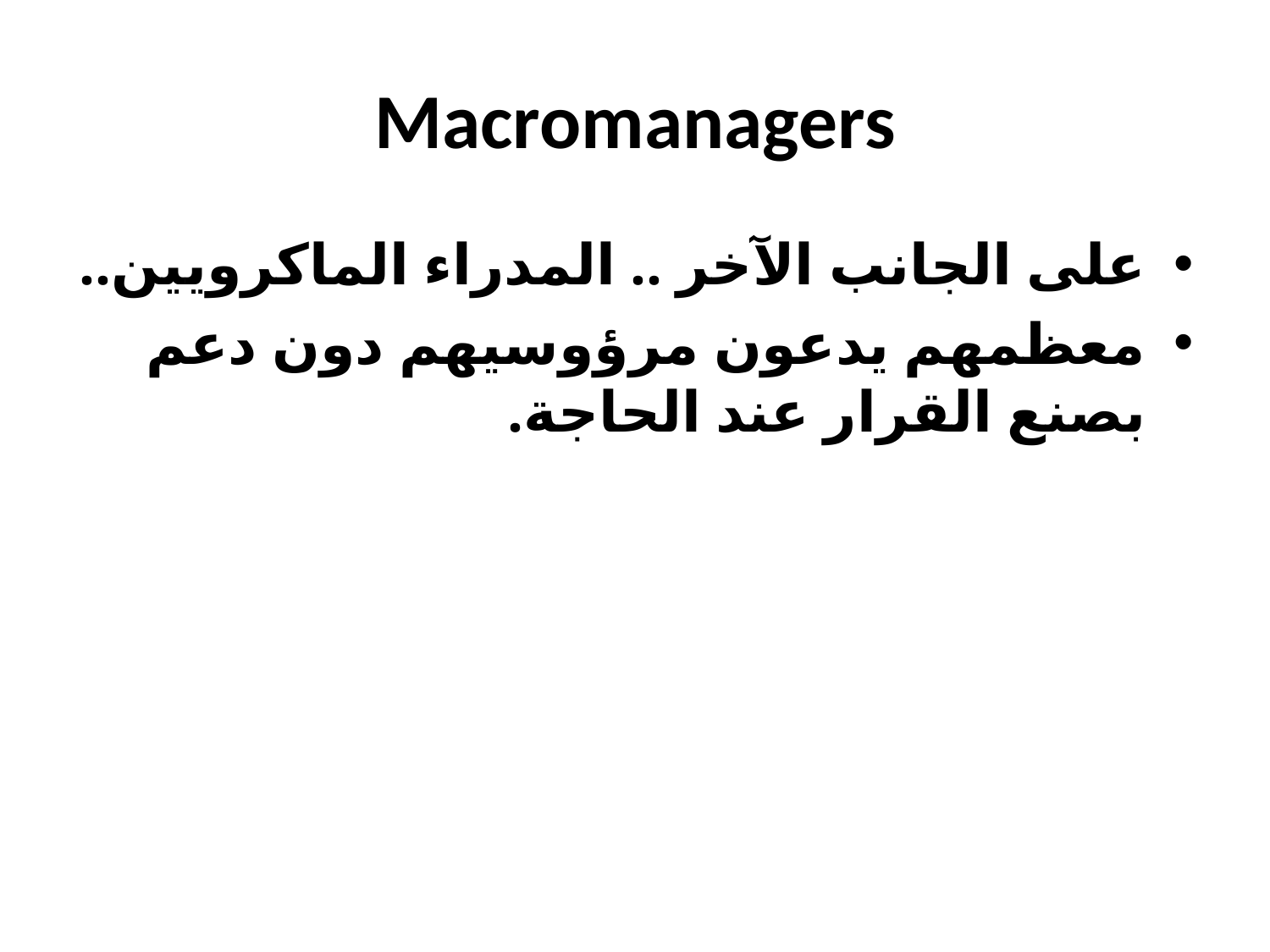

# Macromanagers
على الجانب الآخر .. المدراء الماكرويين..
معظمهم يدعون مرؤوسيهم دون دعم بصنع القرار عند الحاجة.